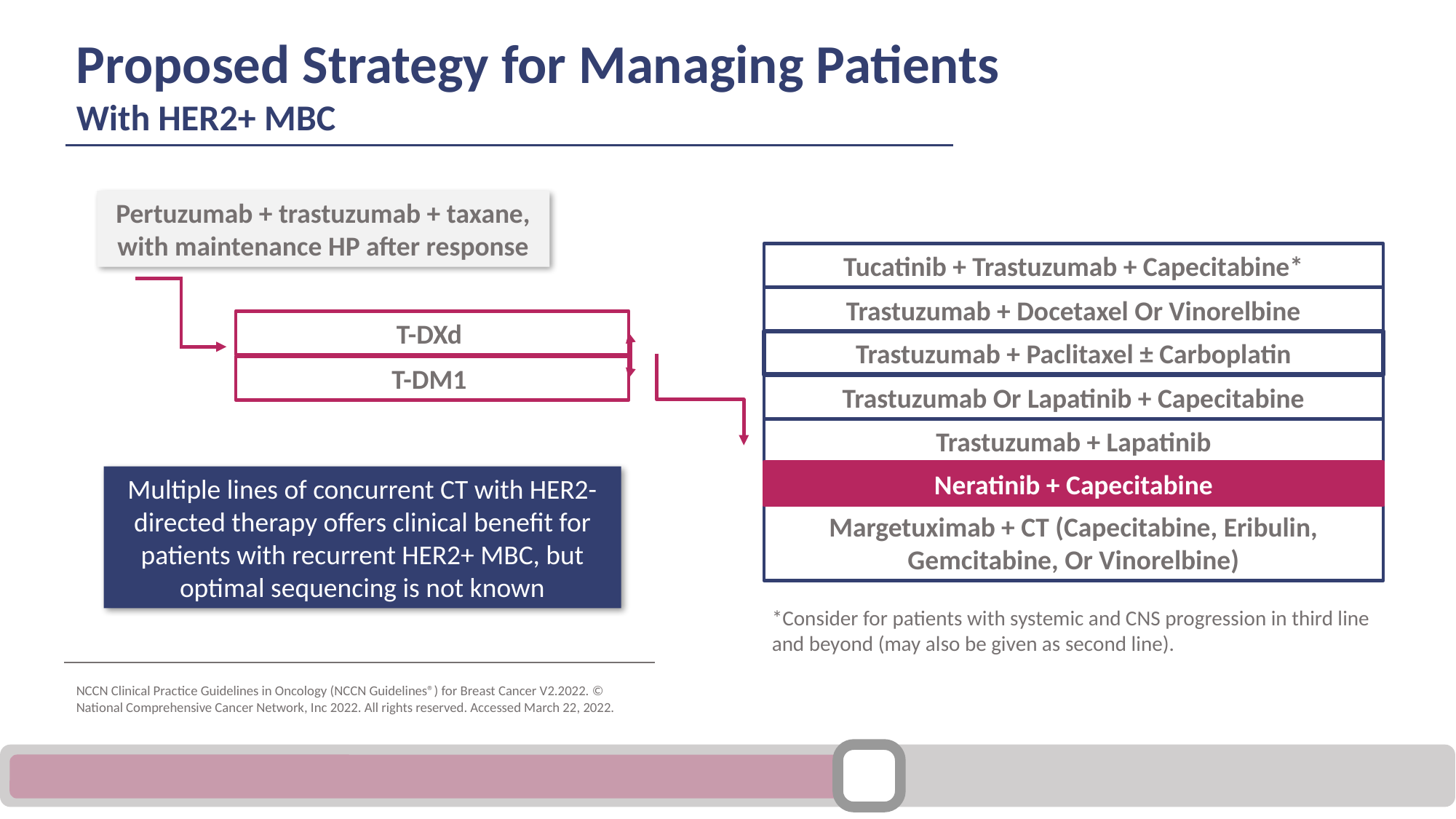

Proposed Strategy for Managing Patients
With HER2+ MBC
Pertuzumab + trastuzumab + taxane, with maintenance HP after response
Tucatinib + Trastuzumab + Capecitabine*
Trastuzumab + Docetaxel Or Vinorelbine
T-DXd
Trastuzumab + Paclitaxel ± Carboplatin
T-DM1
Trastuzumab Or Lapatinib + Capecitabine
Trastuzumab + Lapatinib
Neratinib + Capecitabine
Multiple lines of concurrent CT with HER2-directed therapy offers clinical benefit for patients with recurrent HER2+ MBC, but optimal sequencing is not known
Margetuximab + CT (Capecitabine, Eribulin, Gemcitabine, Or Vinorelbine)
*Consider for patients with systemic and CNS progression in third line and beyond (may also be given as second line).
NCCN Clinical Practice Guidelines in Oncology (NCCN Guidelines®) for Breast Cancer V2.2022. © National Comprehensive Cancer Network, Inc 2022. All rights reserved. Accessed March 22, 2022.